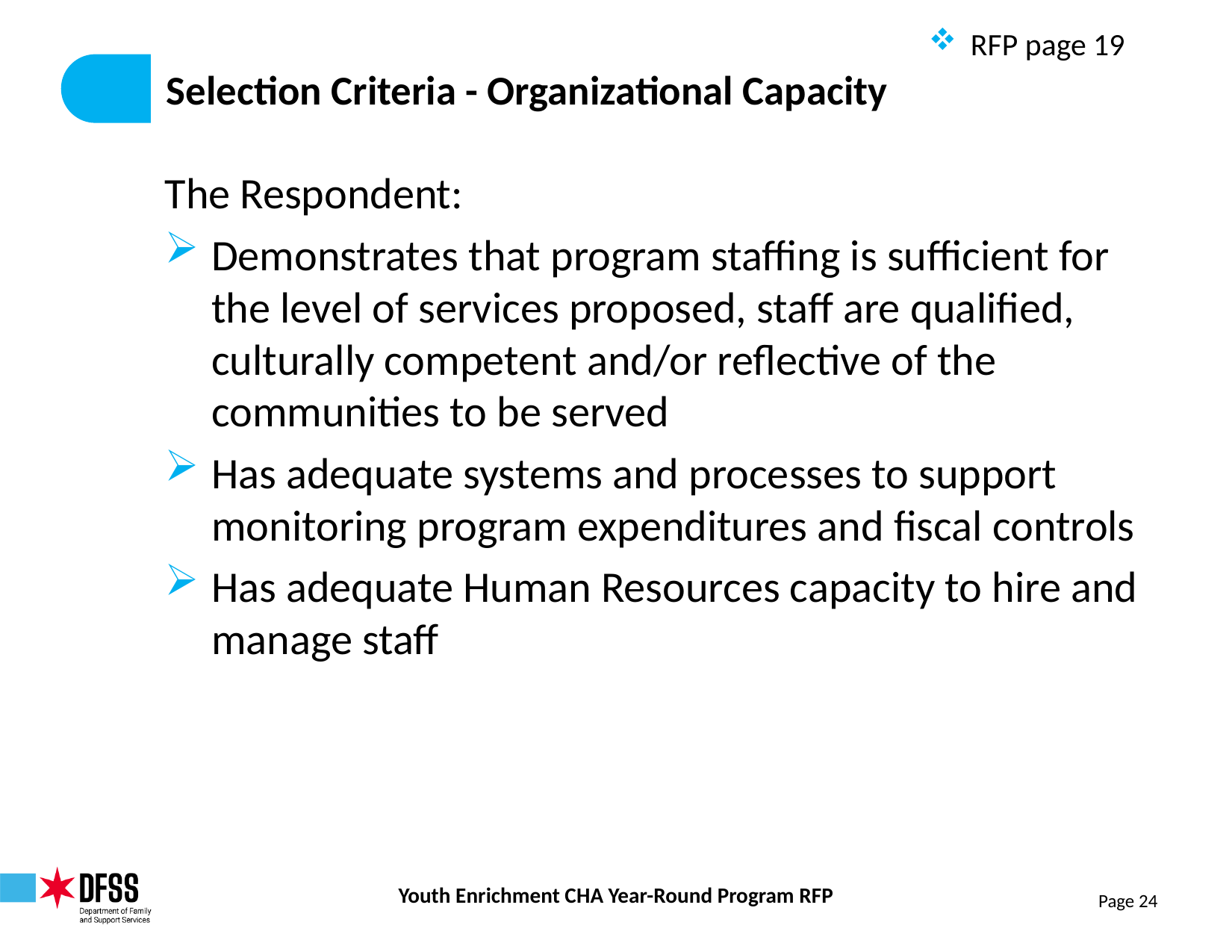

RFP page 19
# Selection Criteria - Organizational Capacity
The Respondent:
Demonstrates that program staffing is sufficient for the level of services proposed, staff are qualified, culturally competent and/or reflective of the communities to be served
Has adequate systems and processes to support monitoring program expenditures and fiscal controls
Has adequate Human Resources capacity to hire and manage staff

Youth Enrichment CHA Year-Round Program RFP
Page 24